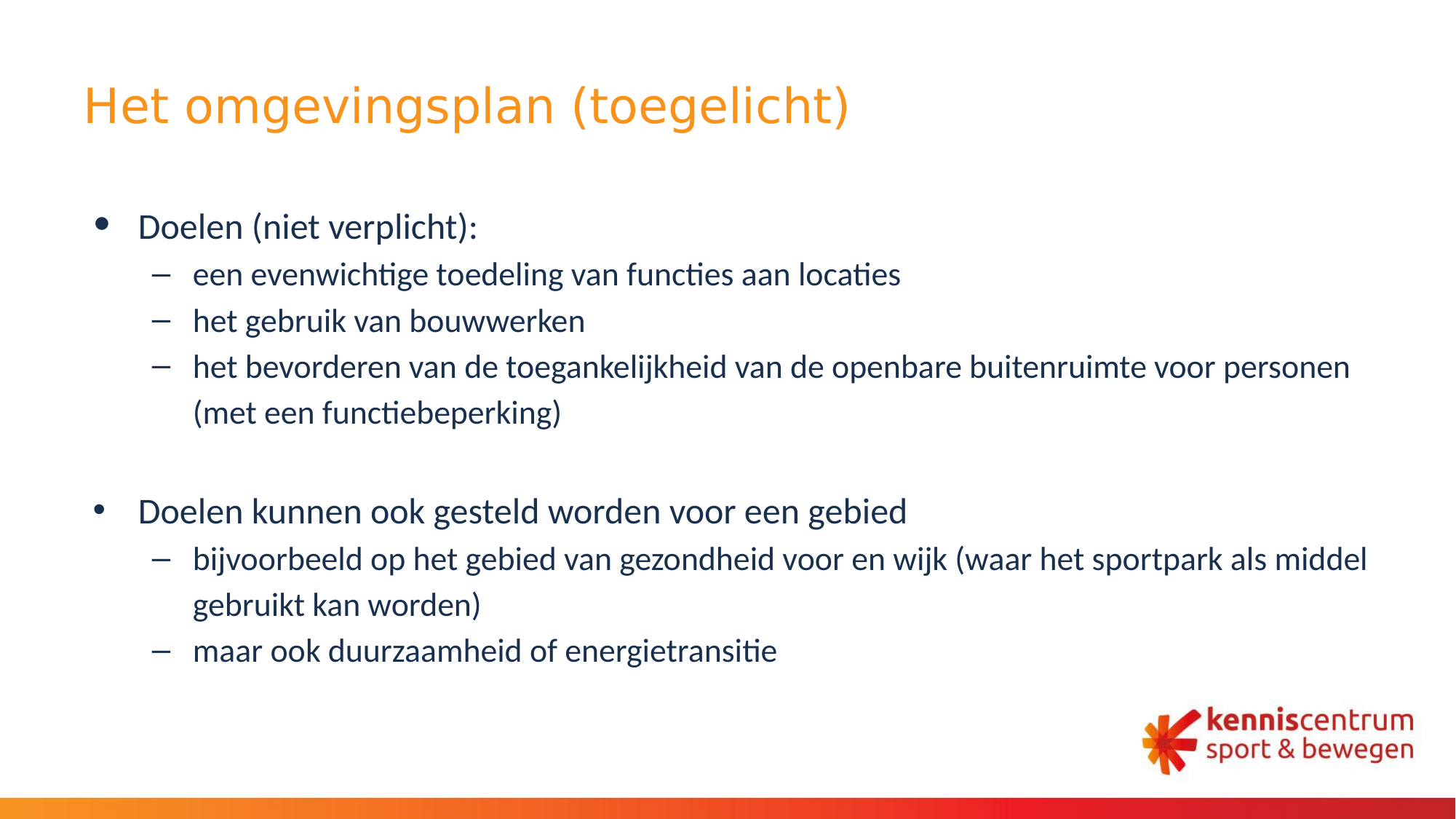

# Het omgevingsplan (toegelicht)
Doelen (niet verplicht):
een evenwichtige toedeling van functies aan locaties
het gebruik van bouwwerken
het bevorderen van de toegankelijkheid van de openbare buitenruimte voor personen (met een functiebeperking)

Doelen kunnen ook gesteld worden voor een gebied
bijvoorbeeld op het gebied van gezondheid voor en wijk (waar het sportpark als middel gebruikt kan worden)
maar ook duurzaamheid of energietransitie